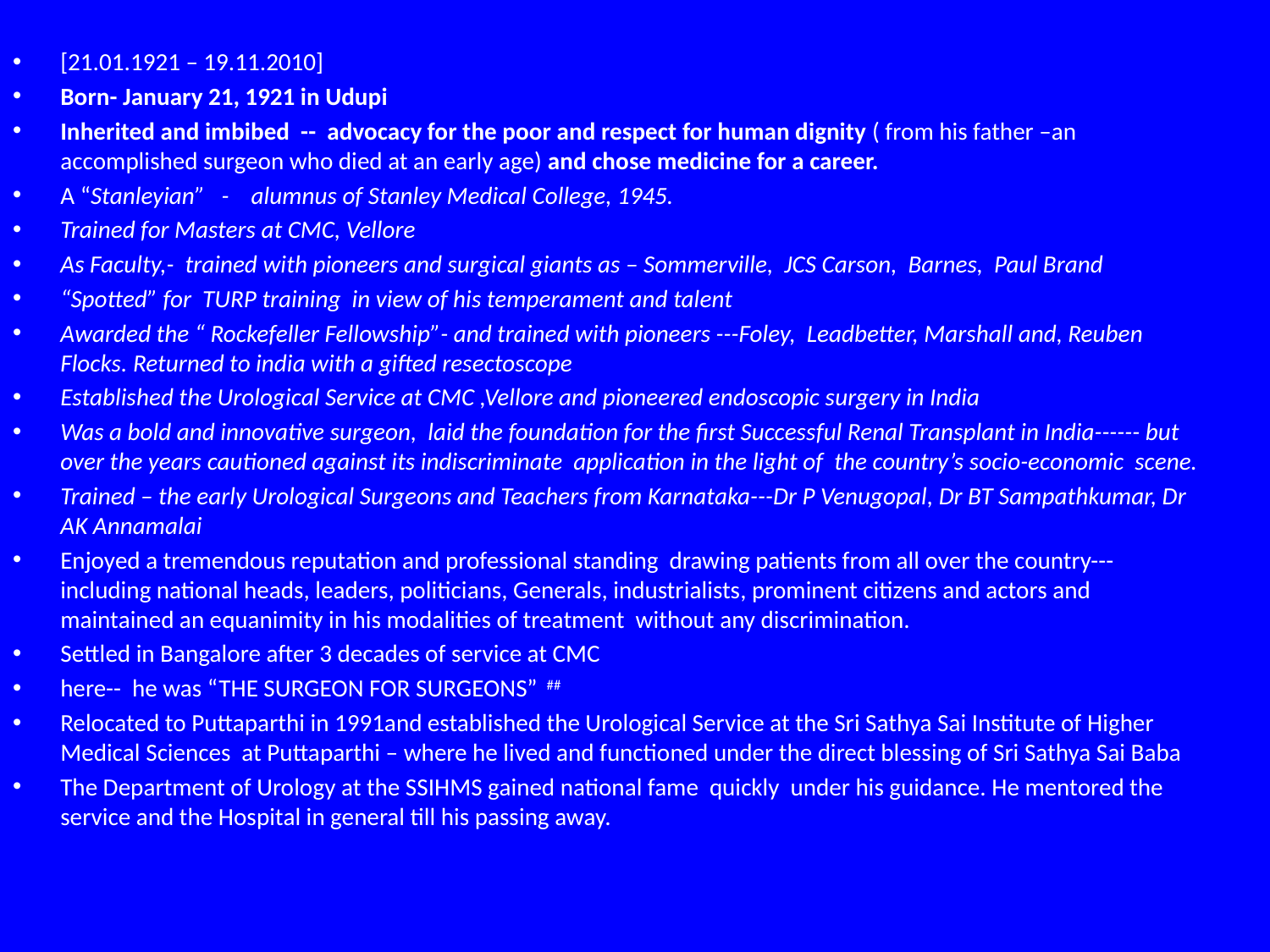

[21.01.1921 – 19.11.2010]
Born- January 21, 1921 in Udupi
Inherited and imbibed  --  advocacy for the poor and respect for human dignity ( from his father –an accomplished surgeon who died at an early age) and chose medicine for a career.
A “Stanleyian”   -    alumnus of Stanley Medical College, 1945.
Trained for Masters at CMC, Vellore
As Faculty,-  trained with pioneers and surgical giants as – Sommerville,  JCS Carson,  Barnes,  Paul Brand
“Spotted” for  TURP training  in view of his temperament and talent
Awarded the “ Rockefeller Fellowship”- and trained with pioneers ---Foley,  Leadbetter, Marshall and, Reuben Flocks. Returned to india with a gifted resectoscope
Established the Urological Service at CMC ,Vellore and pioneered endoscopic surgery in India
Was a bold and innovative surgeon,  laid the foundation for the first Successful Renal Transplant in India------ but over the years cautioned against its indiscriminate  application in the light of  the country’s socio-economic  scene.
Trained – the early Urological Surgeons and Teachers from Karnataka---Dr P Venugopal, Dr BT Sampathkumar, Dr AK Annamalai
Enjoyed a tremendous reputation and professional standing  drawing patients from all over the country--- including national heads, leaders, politicians, Generals, industrialists, prominent citizens and actors and maintained an equanimity in his modalities of treatment  without any discrimination.
Settled in Bangalore after 3 decades of service at CMC
here--  he was “THE SURGEON FOR SURGEONS”  ##
Relocated to Puttaparthi in 1991and established the Urological Service at the Sri Sathya Sai Institute of Higher Medical Sciences  at Puttaparthi – where he lived and functioned under the direct blessing of Sri Sathya Sai Baba
The Department of Urology at the SSIHMS gained national fame  quickly  under his guidance. He mentored the service and the Hospital in general till his passing away.